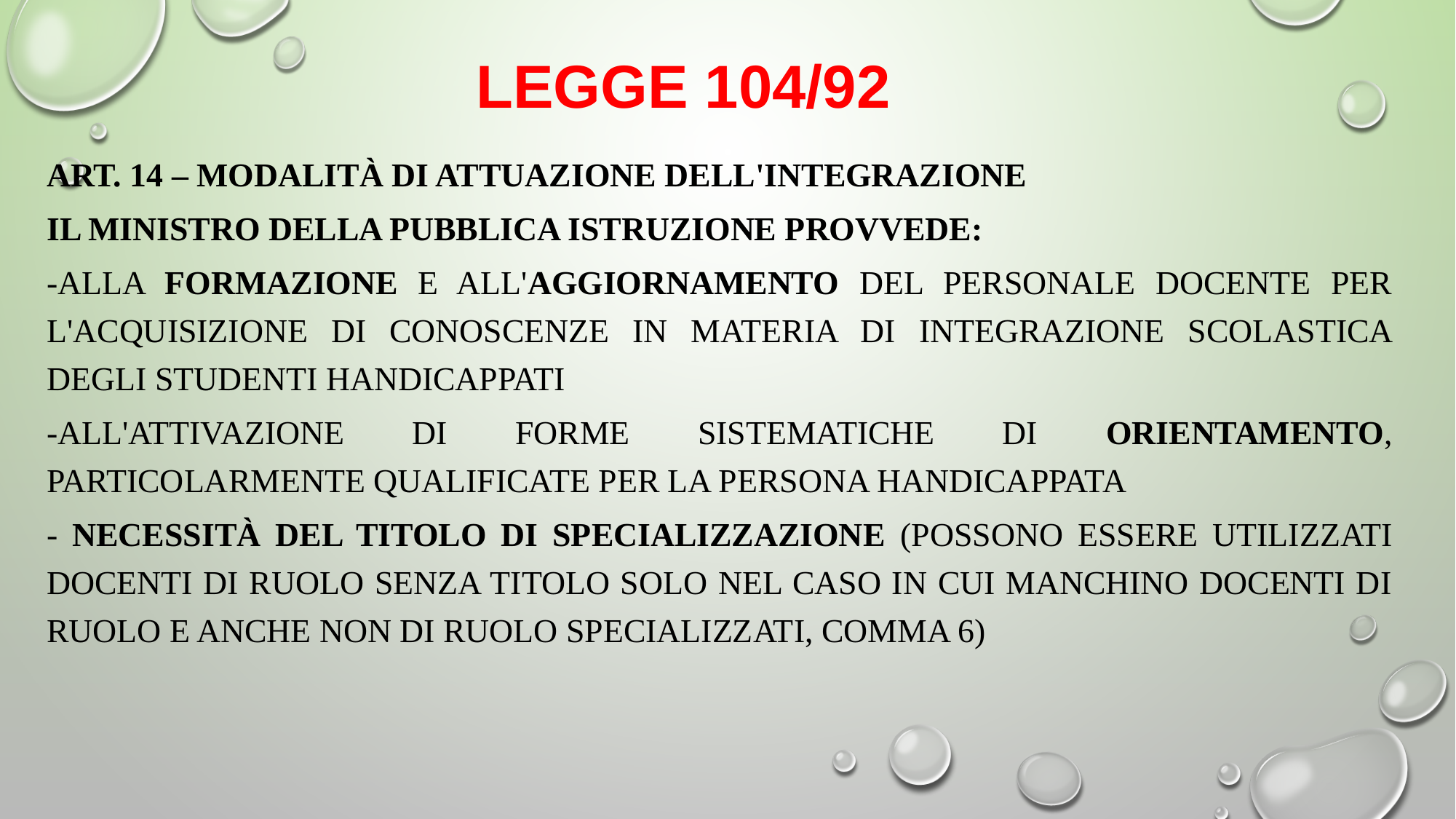

# LEGGE 104/92
ART. 14 – MODALITÀ DI ATTUAZIONE DELL'INTEGRAZIONE
Il ministro della pubblica istruzione provvede:
-alla formazione e all'aggiornamento del personale docente per l'acquisizione di conoscenze in materia di integrazione scolastica degli studenti handicappati
-all'attivazione di forme sistematiche di orientamento, particolarmente qualificate per la persona handicappata
- Necessità del titolo di specializzazione (possono essere utilizzati docenti di ruolo senza titolo solo nel caso in cui manchino docenti di ruolo e anche non di ruolo specializzati, comma 6)